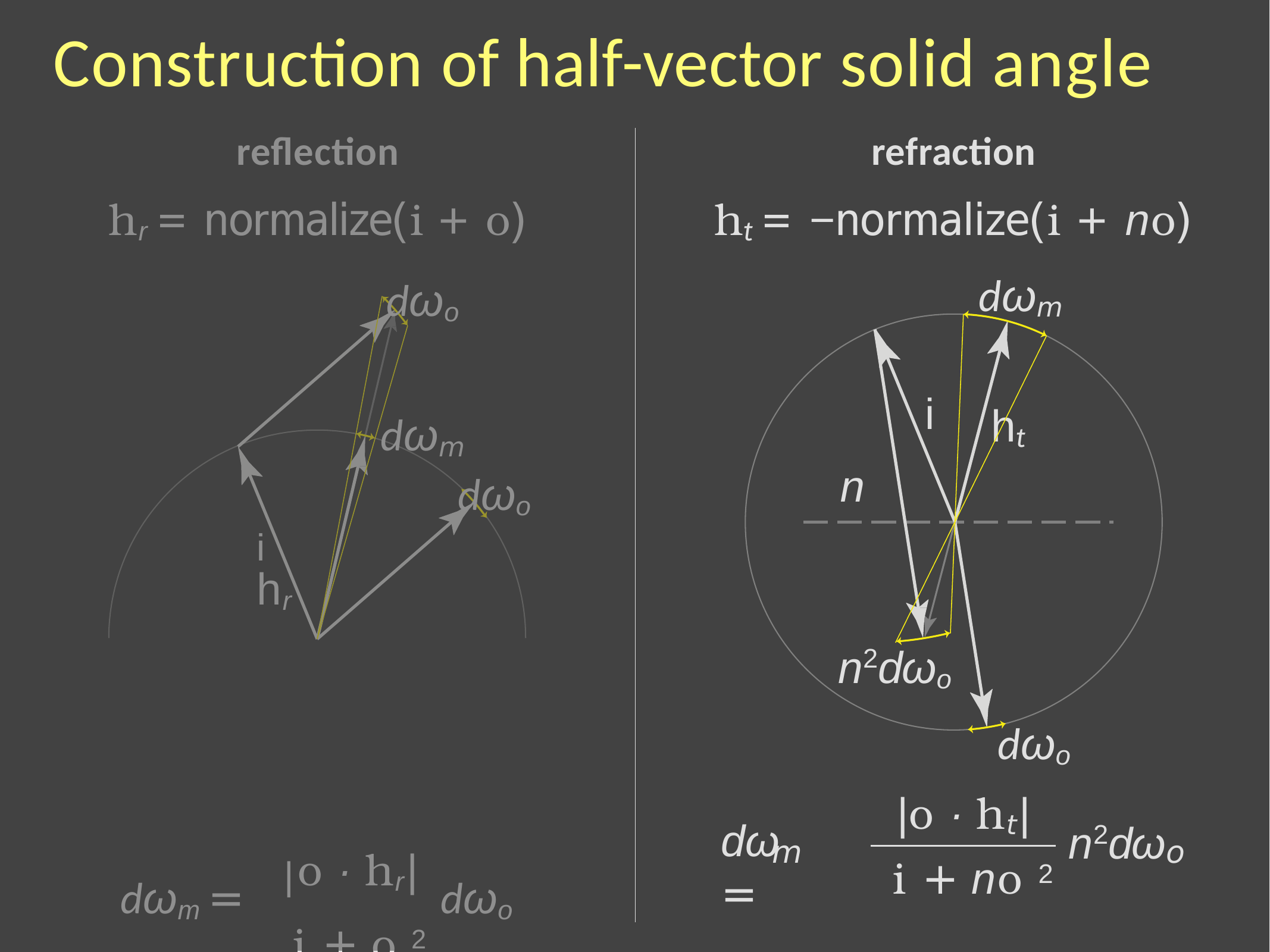

# Construction of half-vector solid angle
refraction
ht = −normalize(i + no)
dωm
reﬂection
hr = normalize(i + o)
dωo

dωm
dωo
i	hr

o · hr|
dωm =	|	dωo
 i + o 2

i
ht

n

n2dωo
dωo

|o · ht|
 i + no 2
dω	=
n2dω
m
o